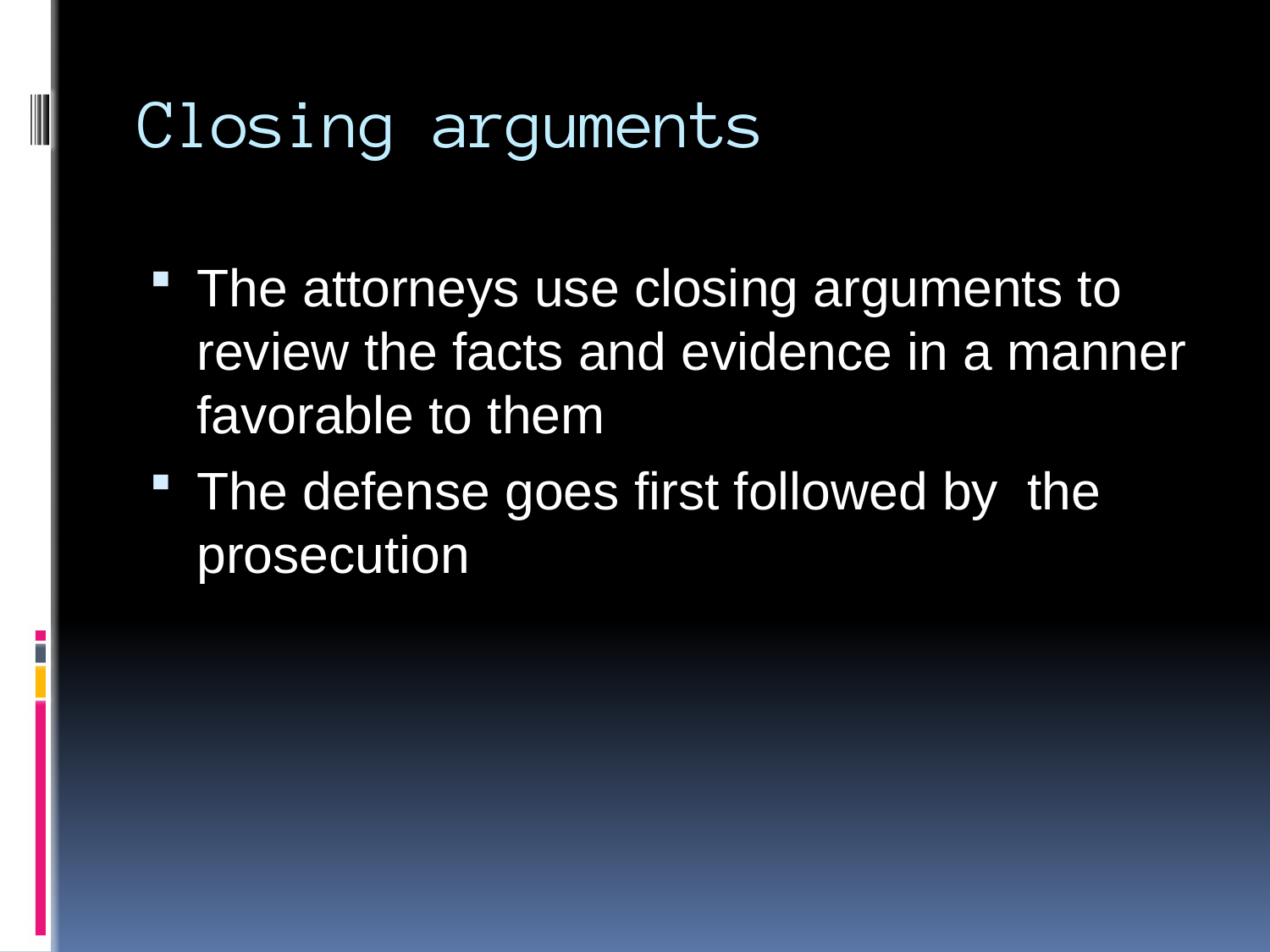

# Closing arguments
The attorneys use closing arguments to review the facts and evidence in a manner favorable to them
The defense goes first followed by  the prosecution